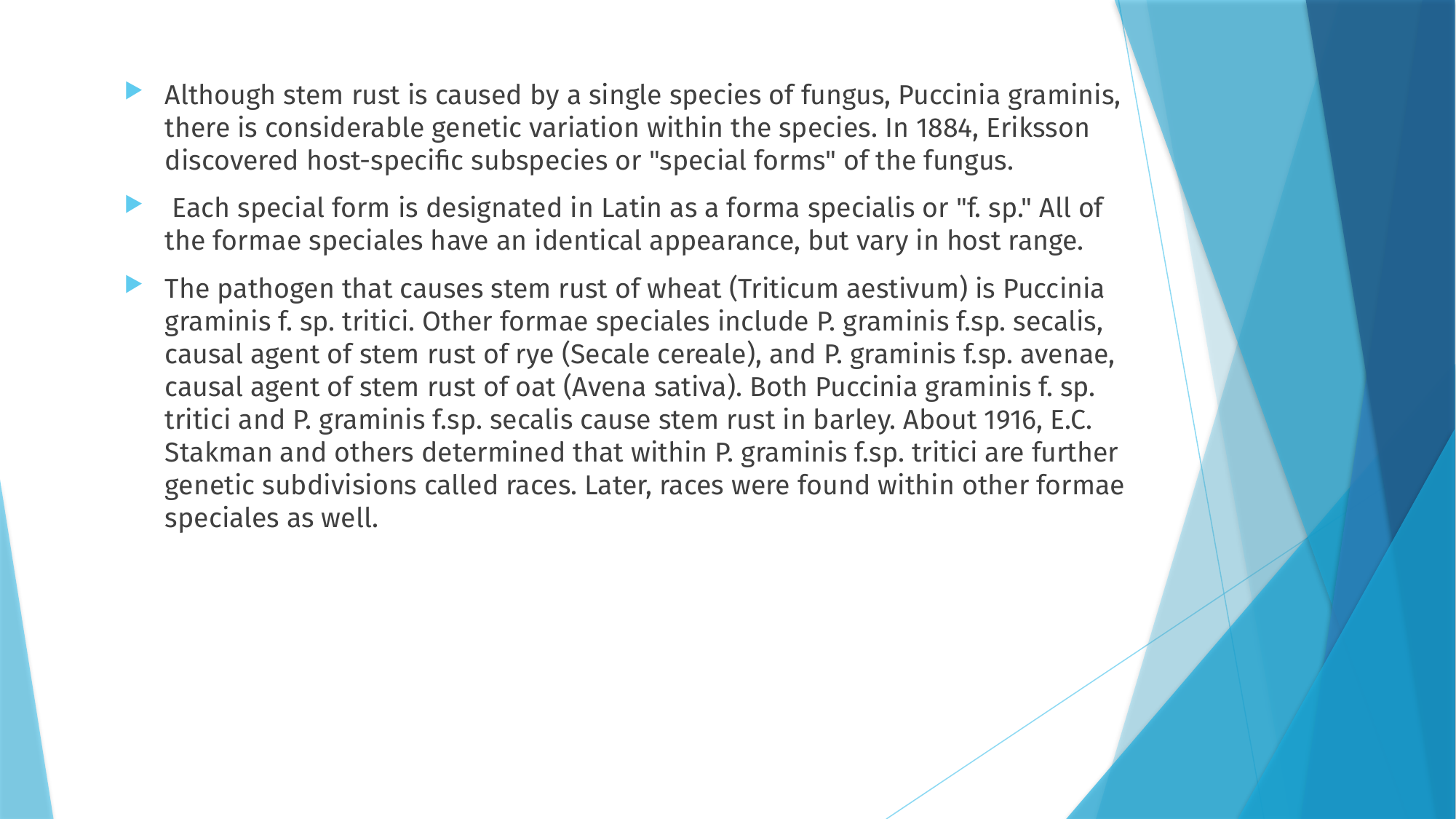

Although stem rust is caused by a single species of fungus, Puccinia graminis, there is considerable genetic variation within the species. In 1884, Eriksson discovered host-specific subspecies or "special forms" of the fungus.
 Each special form is designated in Latin as a forma specialis or "f. sp." All of the formae speciales have an identical appearance, but vary in host range.
The pathogen that causes stem rust of wheat (Triticum aestivum) is Puccinia graminis f. sp. tritici. Other formae speciales include P. graminis f.sp. secalis, causal agent of stem rust of rye (Secale cereale), and P. graminis f.sp. avenae, causal agent of stem rust of oat (Avena sativa). Both Puccinia graminis f. sp. tritici and P. graminis f.sp. secalis cause stem rust in barley. About 1916, E.C. Stakman and others determined that within P. graminis f.sp. tritici are further genetic subdivisions called races. Later, races were found within other formae speciales as well.